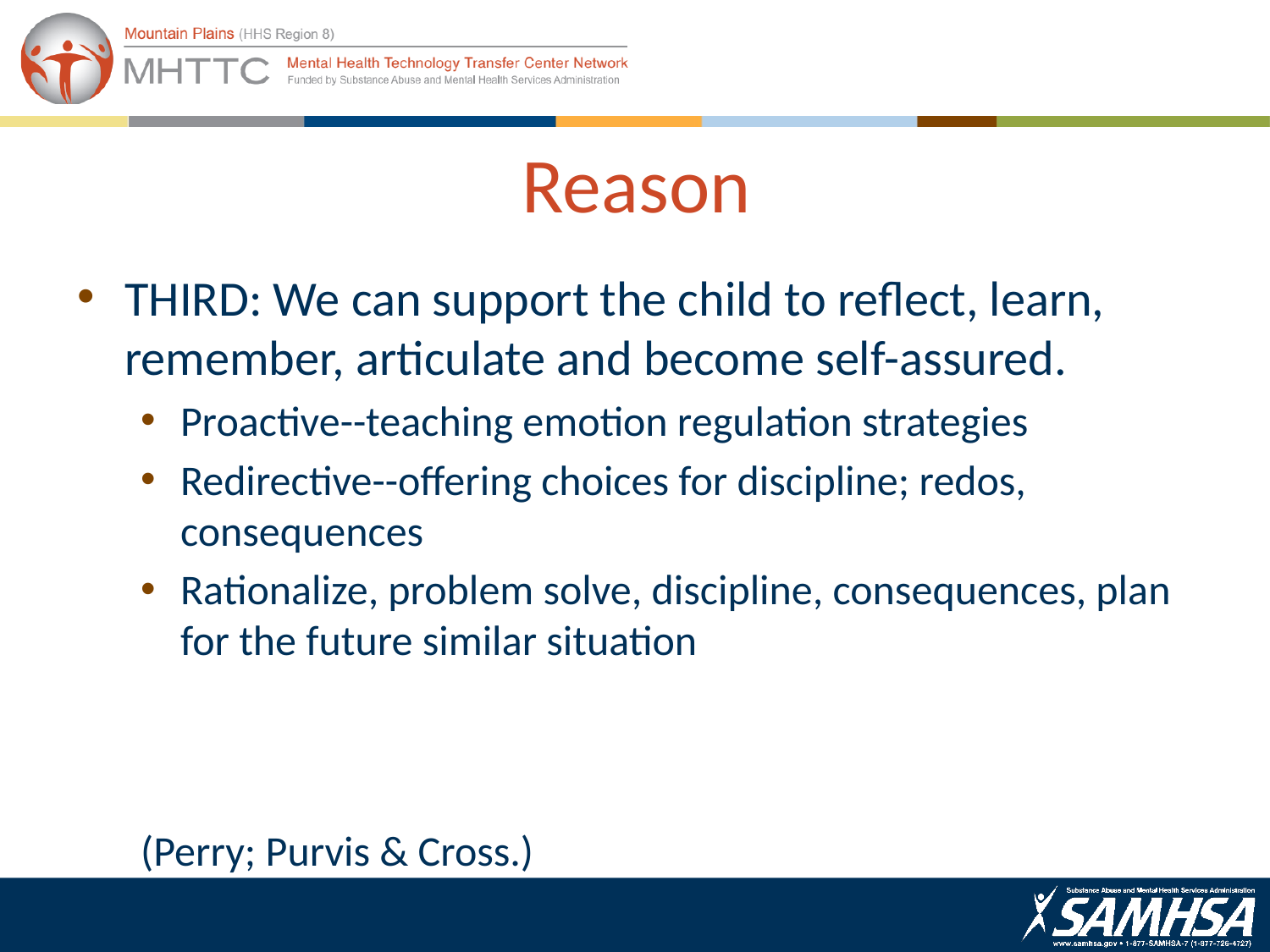

# Reason
THIRD: We can support the child to reflect, learn, remember, articulate and become self-assured.
Proactive--teaching emotion regulation strategies
Redirective--offering choices for discipline; redos, consequences
Rationalize, problem solve, discipline, consequences, plan for the future similar situation

(Perry; Purvis & Cross.)